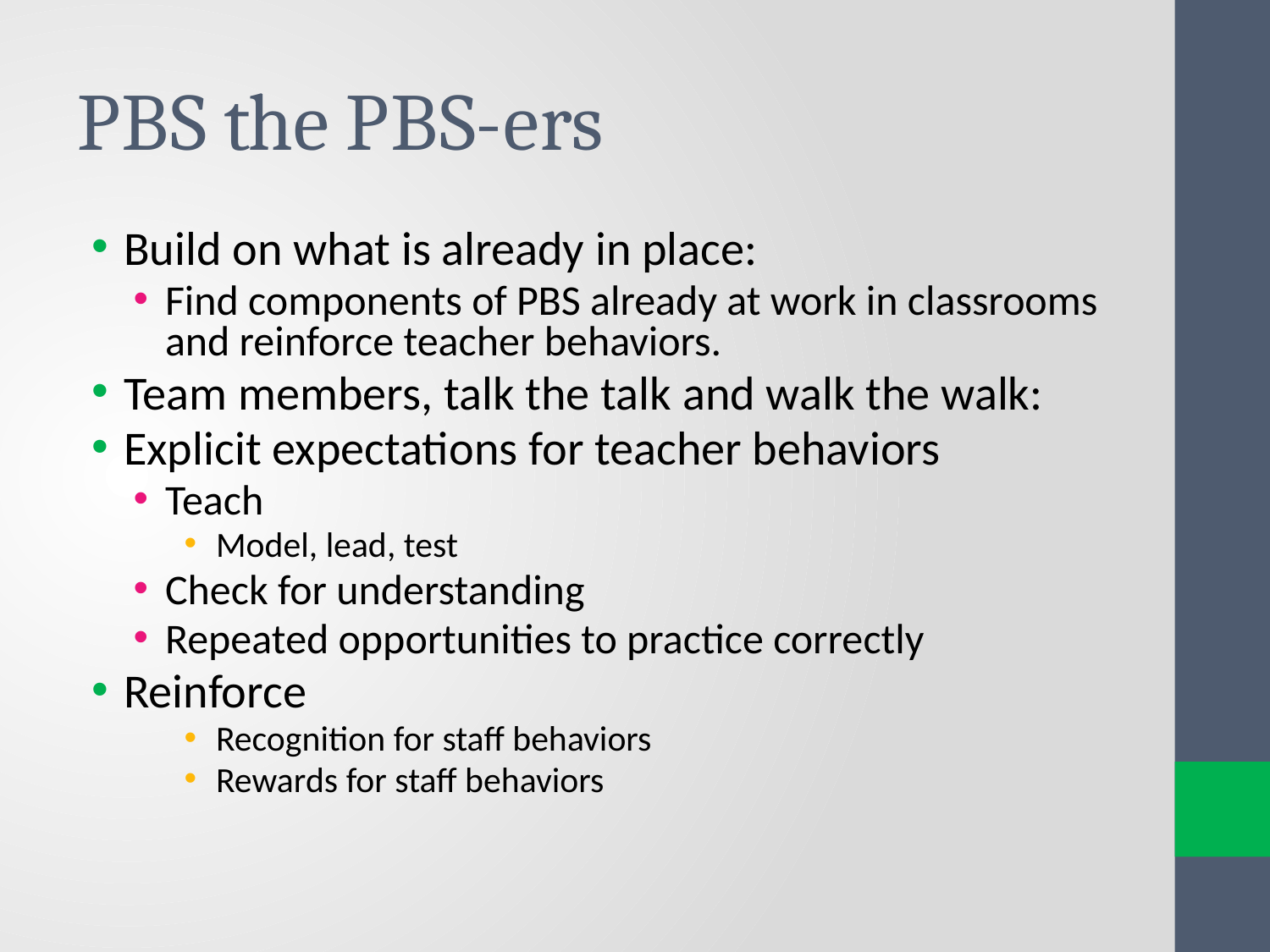

# PBS the PBS-ers
Build on what is already in place:
Find components of PBS already at work in classrooms and reinforce teacher behaviors.
Team members, talk the talk and walk the walk:
Explicit expectations for teacher behaviors
Teach
Model, lead, test
Check for understanding
Repeated opportunities to practice correctly
Reinforce
Recognition for staff behaviors
Rewards for staff behaviors